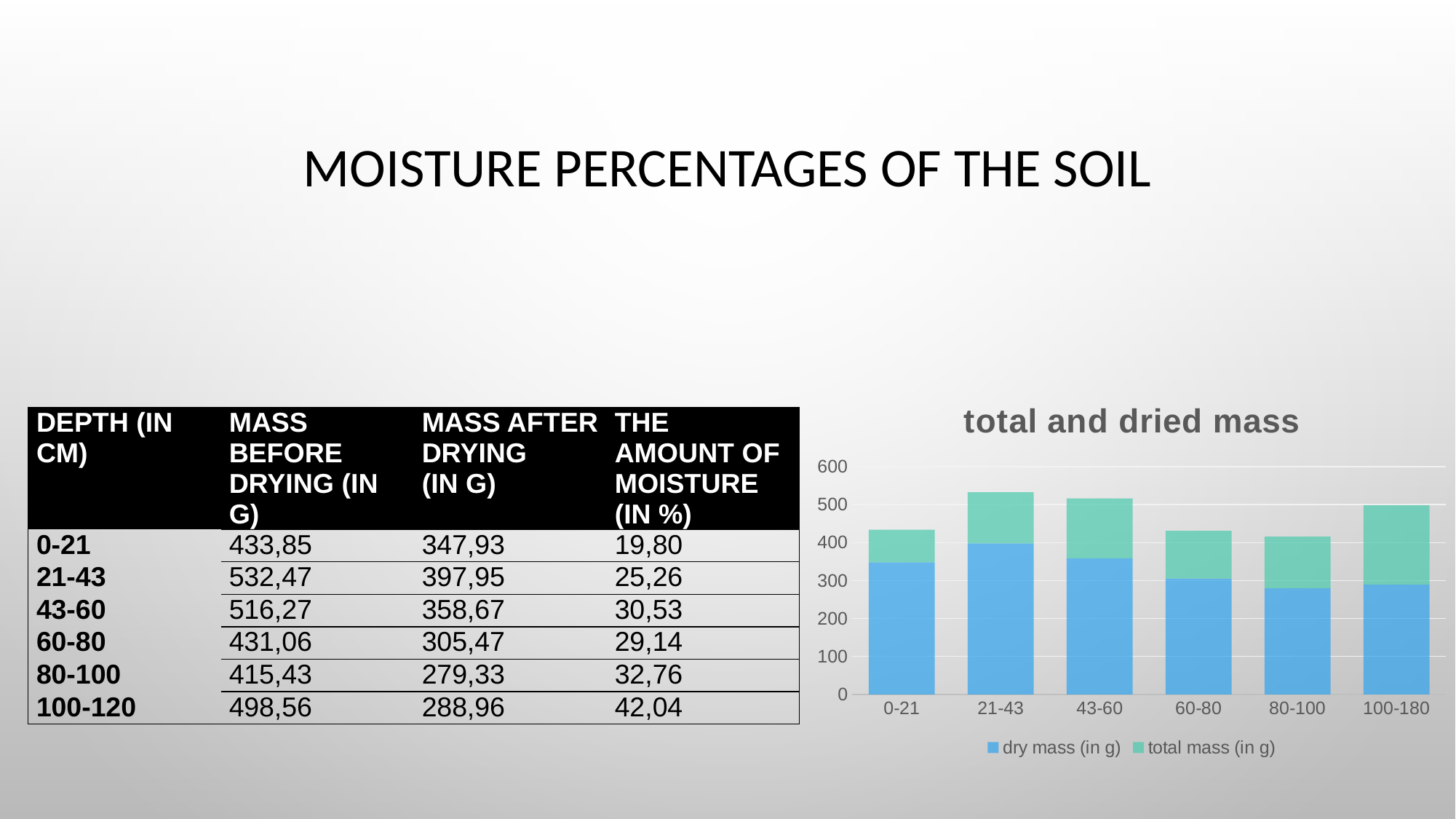

# Moisture percentages of the soil

### Chart: total and dried mass

| Category | dry mass (in g) | total mass (in g) |
|---|---|---|
| 0-21 | 347.93 | 85.92 |
| 21-43 | 397.95 | 134.49 |
| 43-60 | 358.67 | 157.6 |
| 60-80 | 305.47 | 125.59 |
| 80-100 | 279.33 | 136.1 |
| 100-180 | 288.96 | 209.6 |
| Depth (in cm) | Mass before drying (in g) | Mass after drying (in g) | The amount of moisture (in %) |
| --- | --- | --- | --- |
| 0-21 | 433,85 | 347,93 | 19,80 |
| 21-43 | 532,47 | 397,95 | 25,26 |
| 43-60 | 516,27 | 358,67 | 30,53 |
| 60-80 | 431,06 | 305,47 | 29,14 |
| 80-100 | 415,43 | 279,33 | 32,76 |
| 100-120 | 498,56 | 288,96 | 42,04 |